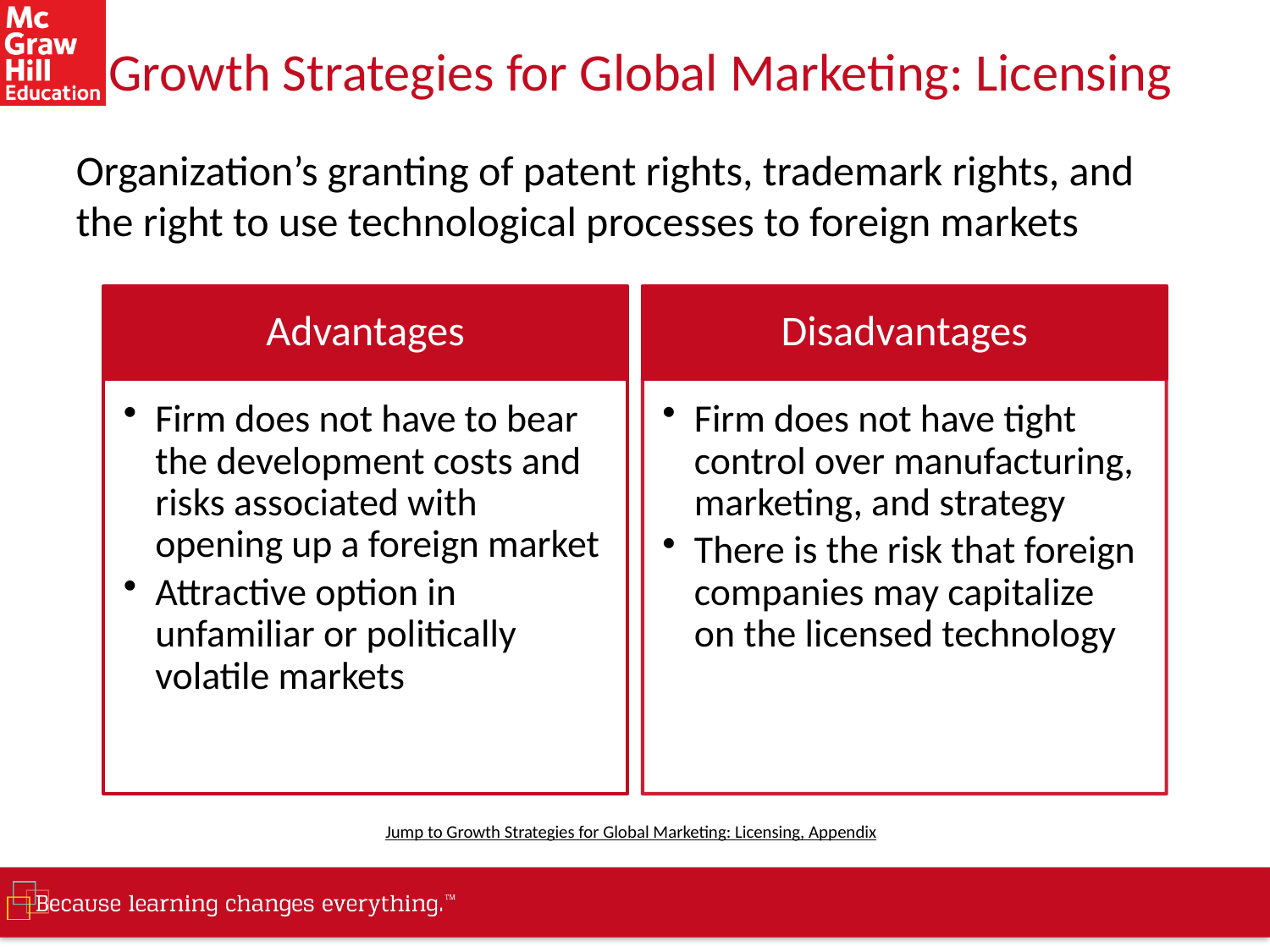

# Growth Strategies for Global Marketing: Licensing
Organization’s granting of patent rights, trademark rights, and the right to use technological processes to foreign markets

Disadvantages
Firm does not have tight control over manufacturing, marketing, and strategy
There is the risk that foreign companies may capitalize on the licensed technology
Advantages
Firm does not have to bear the development costs and risks associated with opening up a foreign market
Attractive option in unfamiliar or politically volatile markets
Jump to Growth Strategies for Global Marketing: Licensing, Appendix